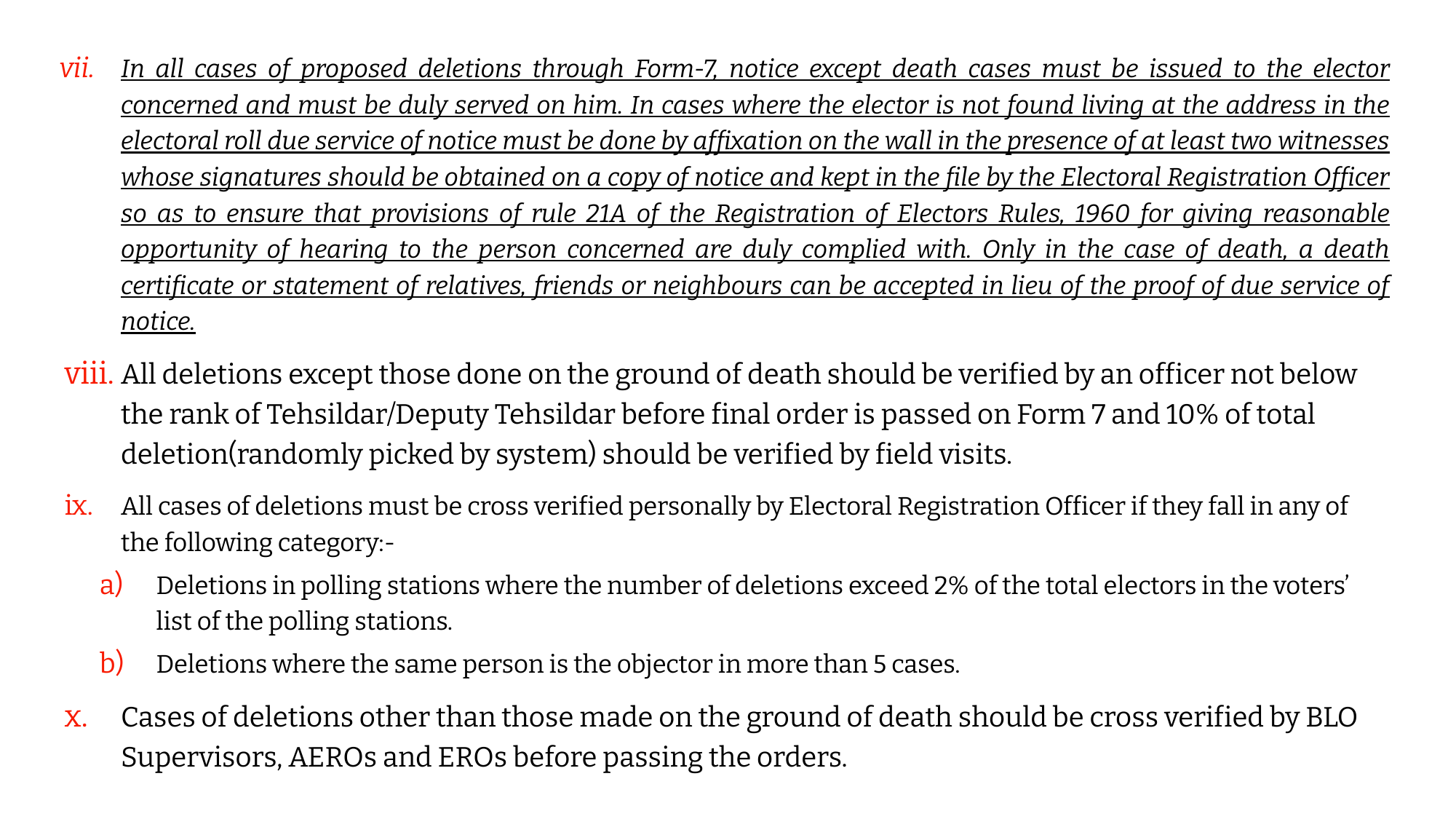

In all cases of proposed deletions through Form-7, notice except death cases must be issued to the elector concerned and must be duly served on him. In cases where the elector is not found living at the address in the electoral roll due service of notice must be done by affixation on the wall in the presence of at least two witnesses whose signatures should be obtained on a copy of notice and kept in the file by the Electoral Registration Officer so as to ensure that provisions of rule 21A of the Registration of Electors Rules, 1960 for giving reasonable opportunity of hearing to the person concerned are duly complied with. Only in the case of death, a death certificate or statement of relatives, friends or neighbours can be accepted in lieu of the proof of due service of notice.
All deletions except those done on the ground of death should be verified by an officer not below the rank of Tehsildar/Deputy Tehsildar before final order is passed on Form 7 and 10% of total deletion(randomly picked by system) should be verified by field visits.
All cases of deletions must be cross verified personally by Electoral Registration Officer if they fall in any of the following category:-
Deletions in polling stations where the number of deletions exceed 2% of the total electors in the voters’ list of the polling stations.
Deletions where the same person is the objector in more than 5 cases.
Cases of deletions other than those made on the ground of death should be cross verified by BLO Supervisors, AEROs and EROs before passing the orders.